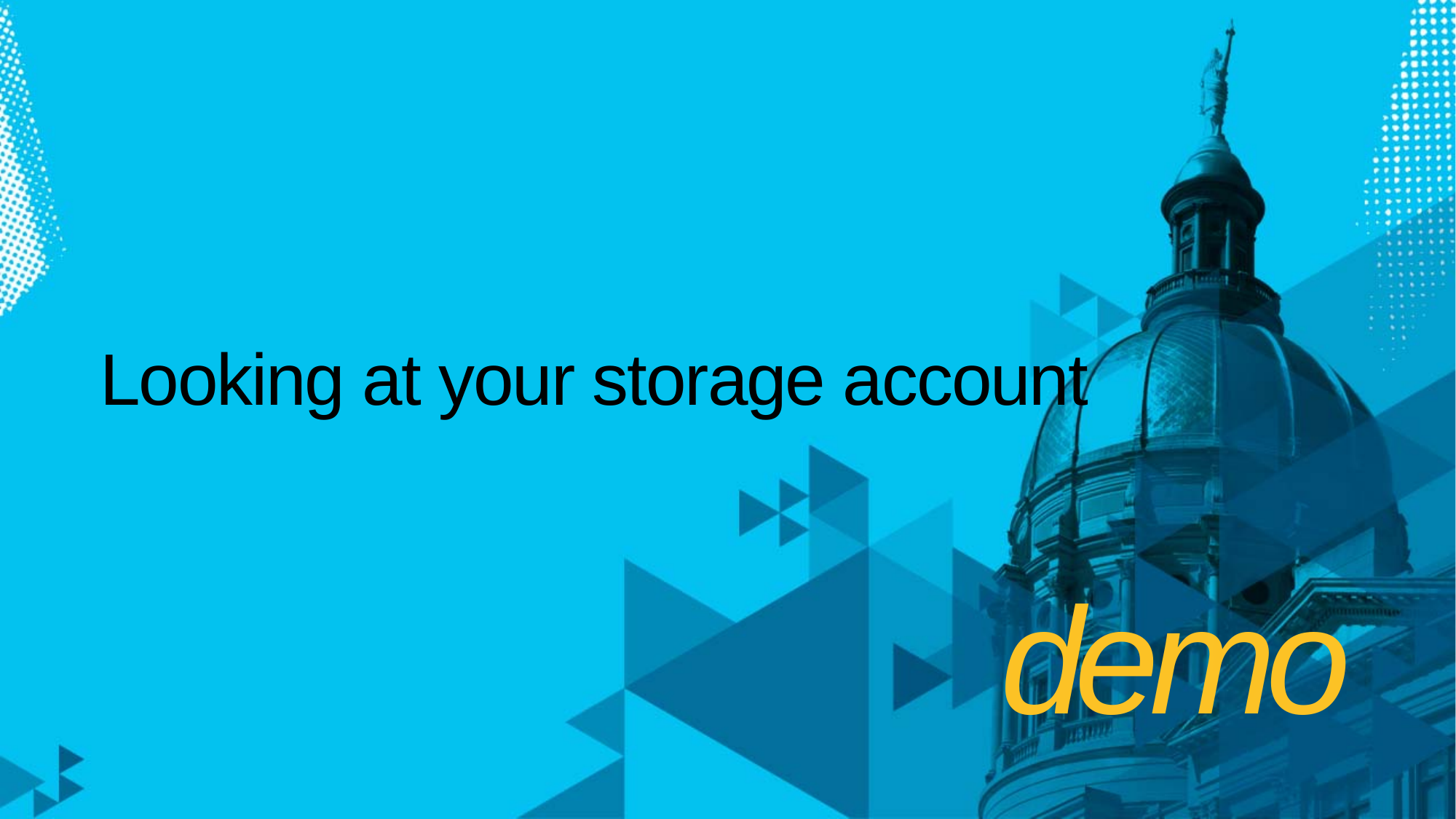

# Looking at your storage account

demo